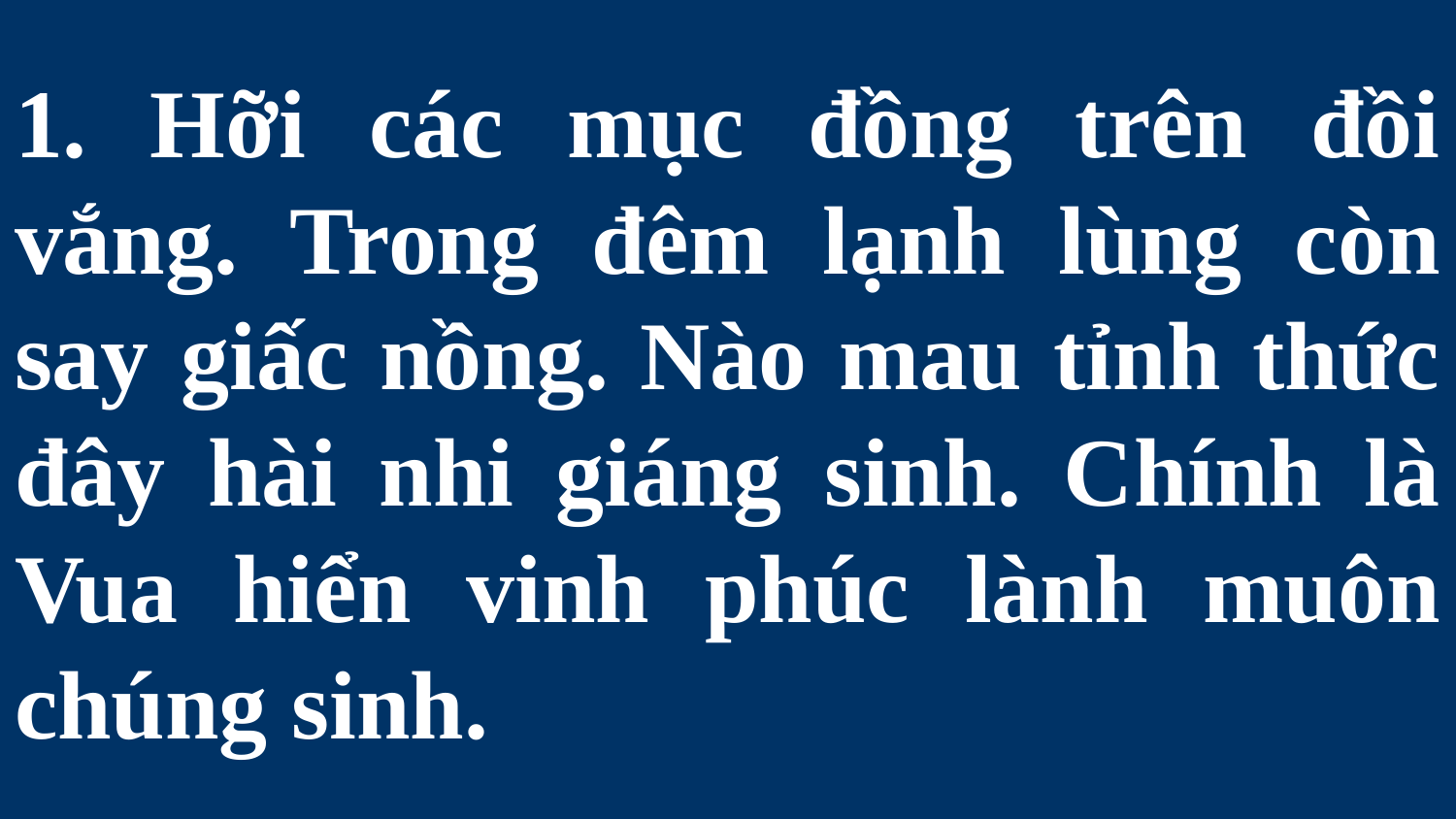

# 1. Hỡi các mục đồng trên đồi vắng. Trong đêm lạnh lùng còn say giấc nồng. Nào mau tỉnh thức đây hài nhi giáng sinh. Chính là Vua hiển vinh phúc lành muôn chúng sinh.